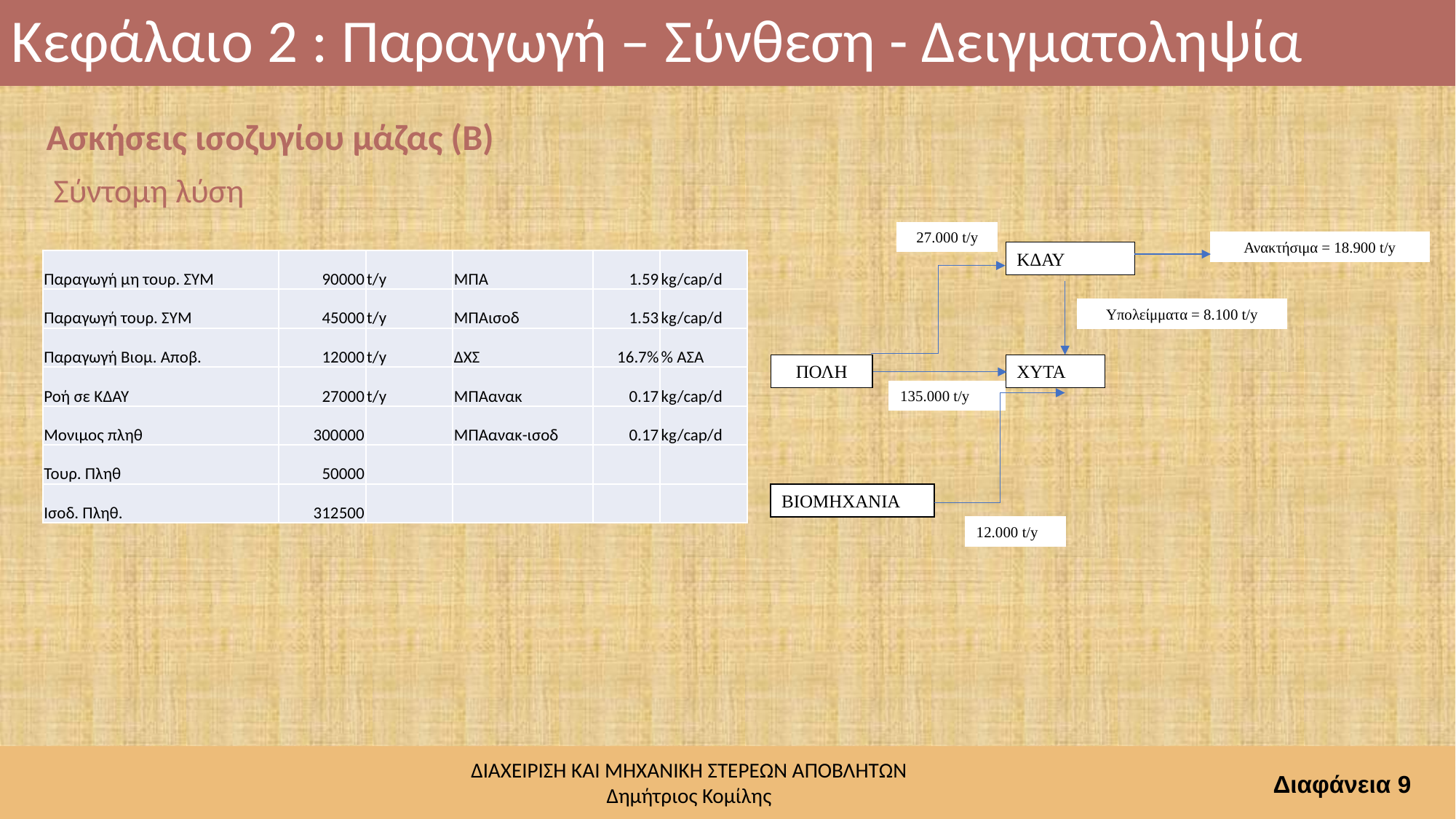

# Κεφάλαιο 2 : Παραγωγή – Σύνθεση - Δειγματοληψία
Ασκήσεις ισοζυγίου μάζας (Β)
Σύντομη λύση

27.000 t/y
Ανακτήσιμα = 18.900 t/y
ΚΔΑΥ
Υπολείμματα = 8.100 t/y
ΠΟΛΗ
ΧΥΤΑ
135.000 t/y
ΒΙΟΜΗΧΑΝΙΑ
12.000 t/y
| Παραγωγή μη τουρ. ΣΥΜ | 90000 | t/y | ΜΠΑ | 1.59 | kg/cap/d |
| --- | --- | --- | --- | --- | --- |
| Παραγωγή τουρ. ΣΥΜ | 45000 | t/y | ΜΠΑισοδ | 1.53 | kg/cap/d |
| Παραγωγή Βιομ. Αποβ. | 12000 | t/y | ΔΧΣ | 16.7% | % ΑΣΑ |
| Ροή σε ΚΔΑΥ | 27000 | t/y | ΜΠΑανακ | 0.17 | kg/cap/d |
| Μονιμος πληθ | 300000 |  | ΜΠΑανακ-ισοδ | 0.17 | kg/cap/d |
| Τουρ. Πληθ | 50000 |  |  |  |  |
| Ισοδ. Πληθ. | 312500 |  |  |  |  |

Διαφάνεια 9
ΔΙΑΧΕΙΡΙΣΗ ΚΑΙ ΜΗΧΑΝΙΚΗ ΣΤΕΡΕΩΝ ΑΠΟΒΛΗΤΩΝ
Δημήτριος Κομίλης